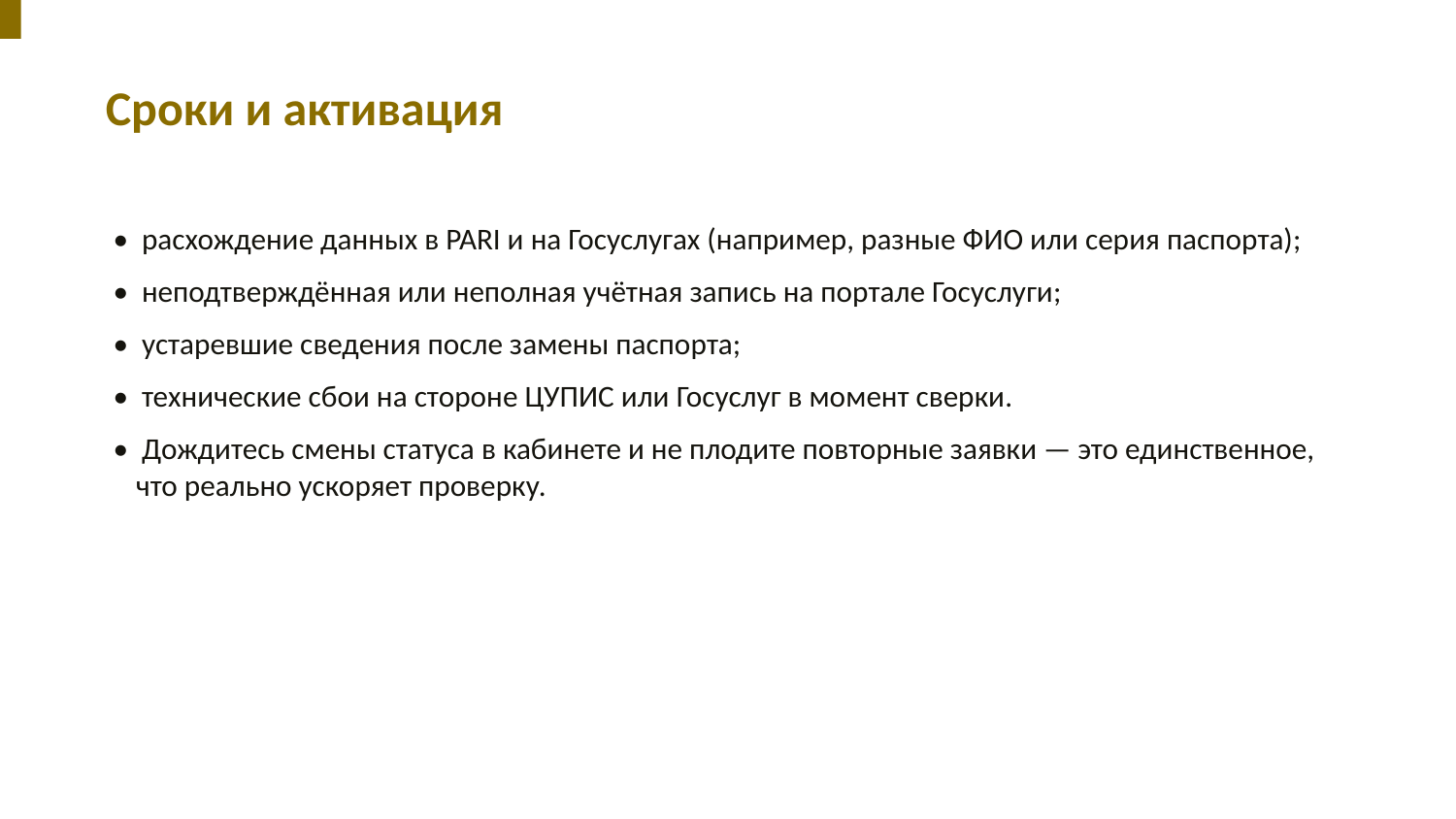

Сроки и активация
•  расхождение данных в PARI и на Госуслугах (например, разные ФИО или серия паспорта);
•  неподтверждённая или неполная учётная запись на портале Госуслуги;
•  устаревшие сведения после замены паспорта;
•  технические сбои на стороне ЦУПИС или Госуслуг в момент сверки.
•  Дождитесь смены статуса в кабинете и не плодите повторные заявки — это единственное, что реально ускоряет проверку.